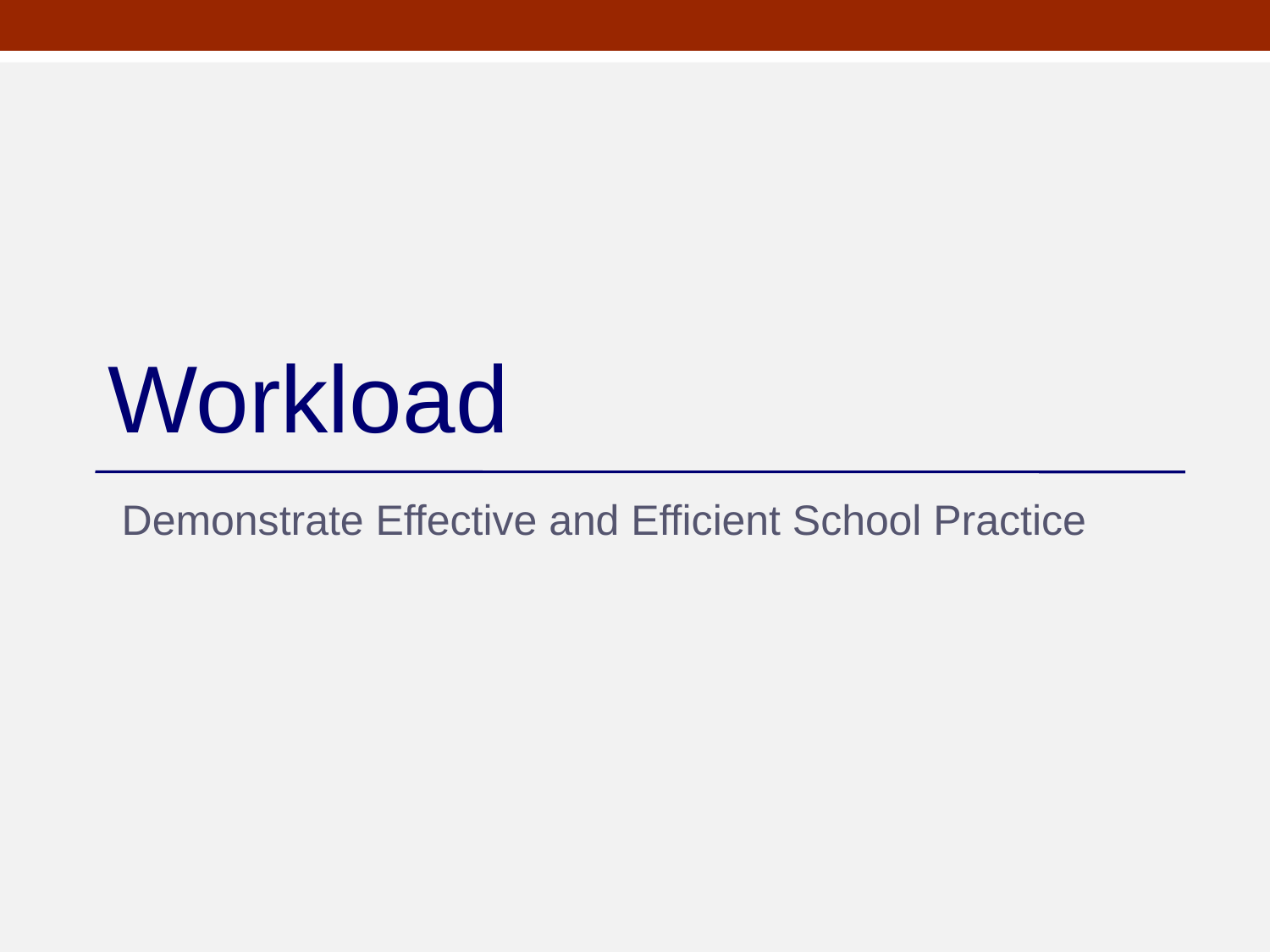

# Workload
Demonstrate Effective and Efficient School Practice